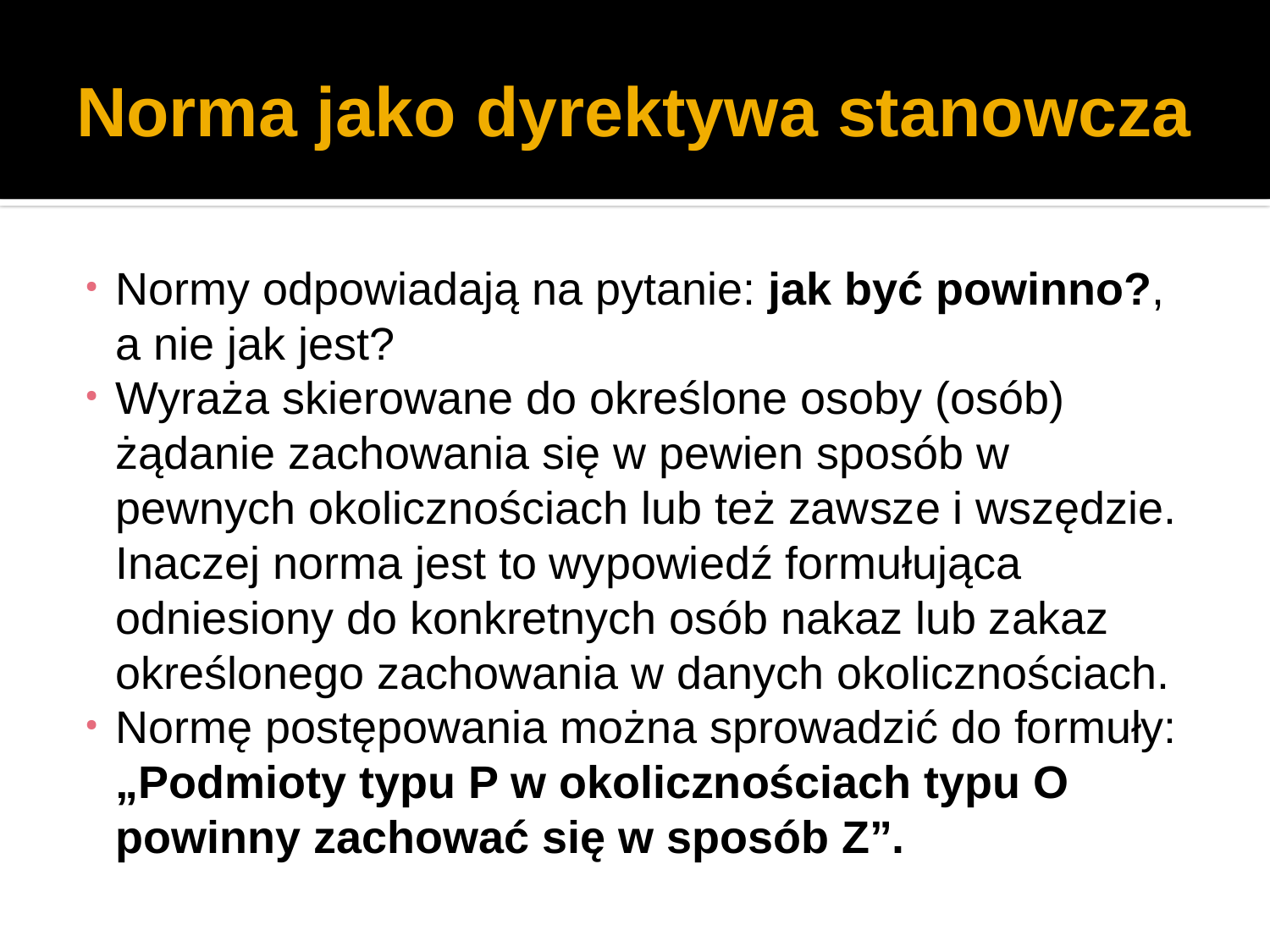

# Norma jako dyrektywa stanowcza
Normy odpowiadają na pytanie: jak być powinno?, a nie jak jest?
Wyraża skierowane do określone osoby (osób) żądanie zachowania się w pewien sposób w pewnych okolicznościach lub też zawsze i wszędzie. Inaczej norma jest to wypowiedź formułująca odniesiony do konkretnych osób nakaz lub zakaz określonego zachowania w danych okolicznościach.
Normę postępowania można sprowadzić do formuły: „Podmioty typu P w okolicznościach typu O powinny zachować się w sposób Z”.